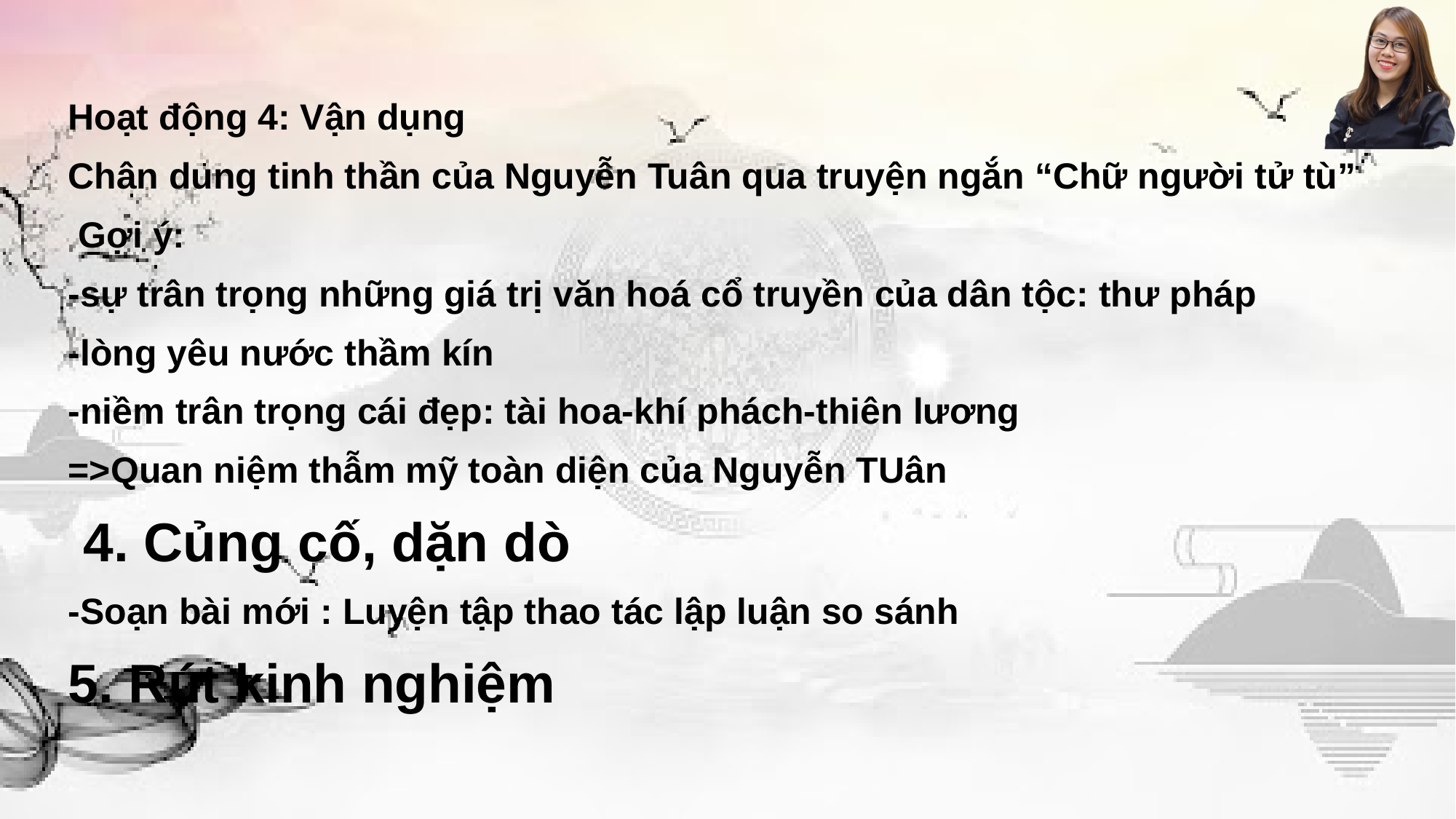

Hoạt động 4: Vận dụng
Chân dung tinh thần của Nguyễn Tuân qua truyện ngắn “Chữ người tử tù”
 Gợi ý:
-sự trân trọng những giá trị văn hoá cổ truyền của dân tộc: thư pháp
-lòng yêu nước thầm kín
-niềm trân trọng cái đẹp: tài hoa-khí phách-thiên lương
=>Quan niệm thẫm mỹ toàn diện của Nguyễn TUân
 4. Củng cố, dặn dò
-Soạn bài mới : Luyện tập thao tác lập luận so sánh
5. Rút kinh nghiệm